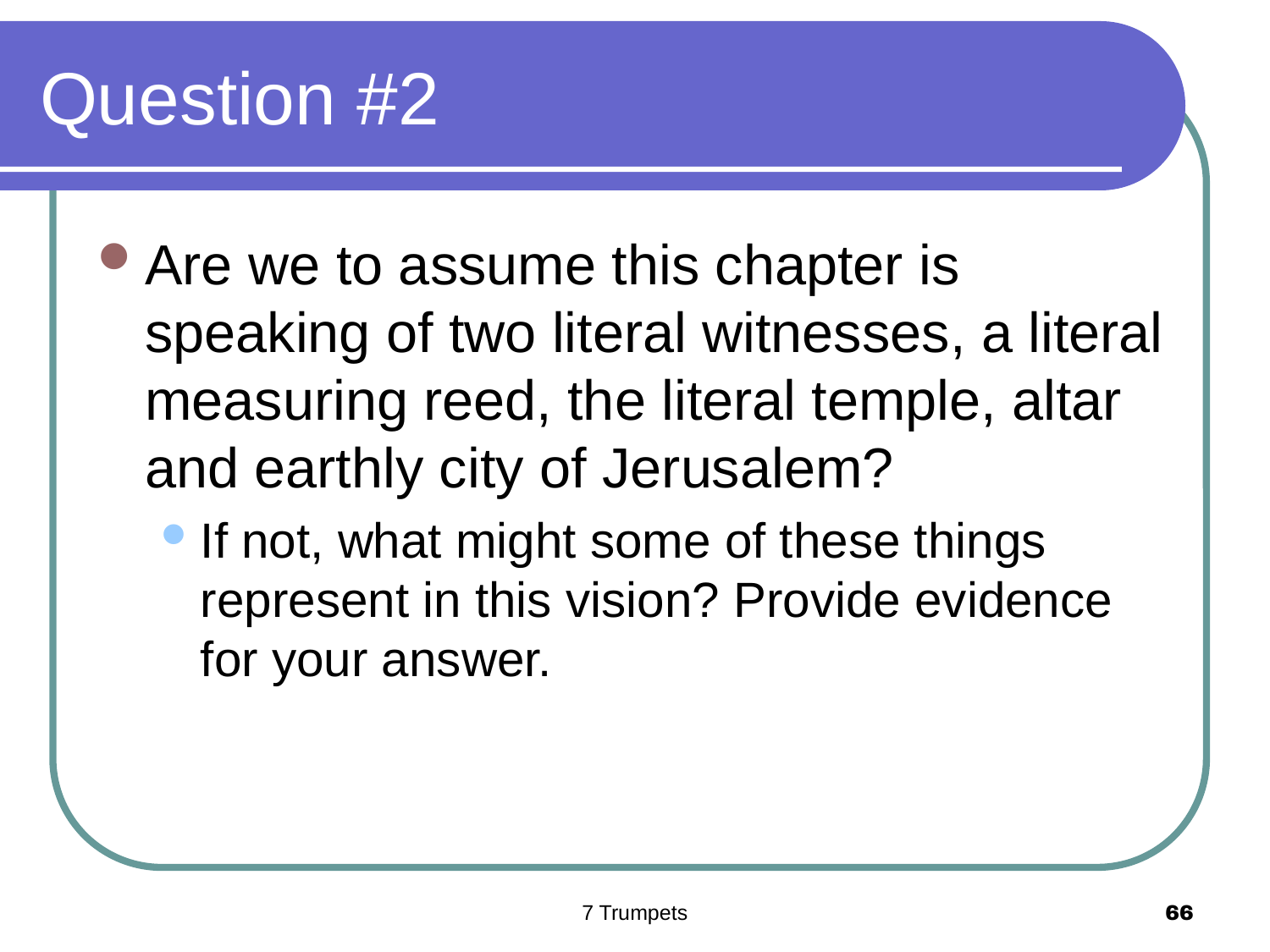

# Question #2
Are we to assume this chapter is speaking of two literal witnesses, a literal measuring reed, the literal temple, altar and earthly city of Jerusalem?
If not, what might some of these things represent in this vision? Provide evidence for your answer.
7 Trumpets
66